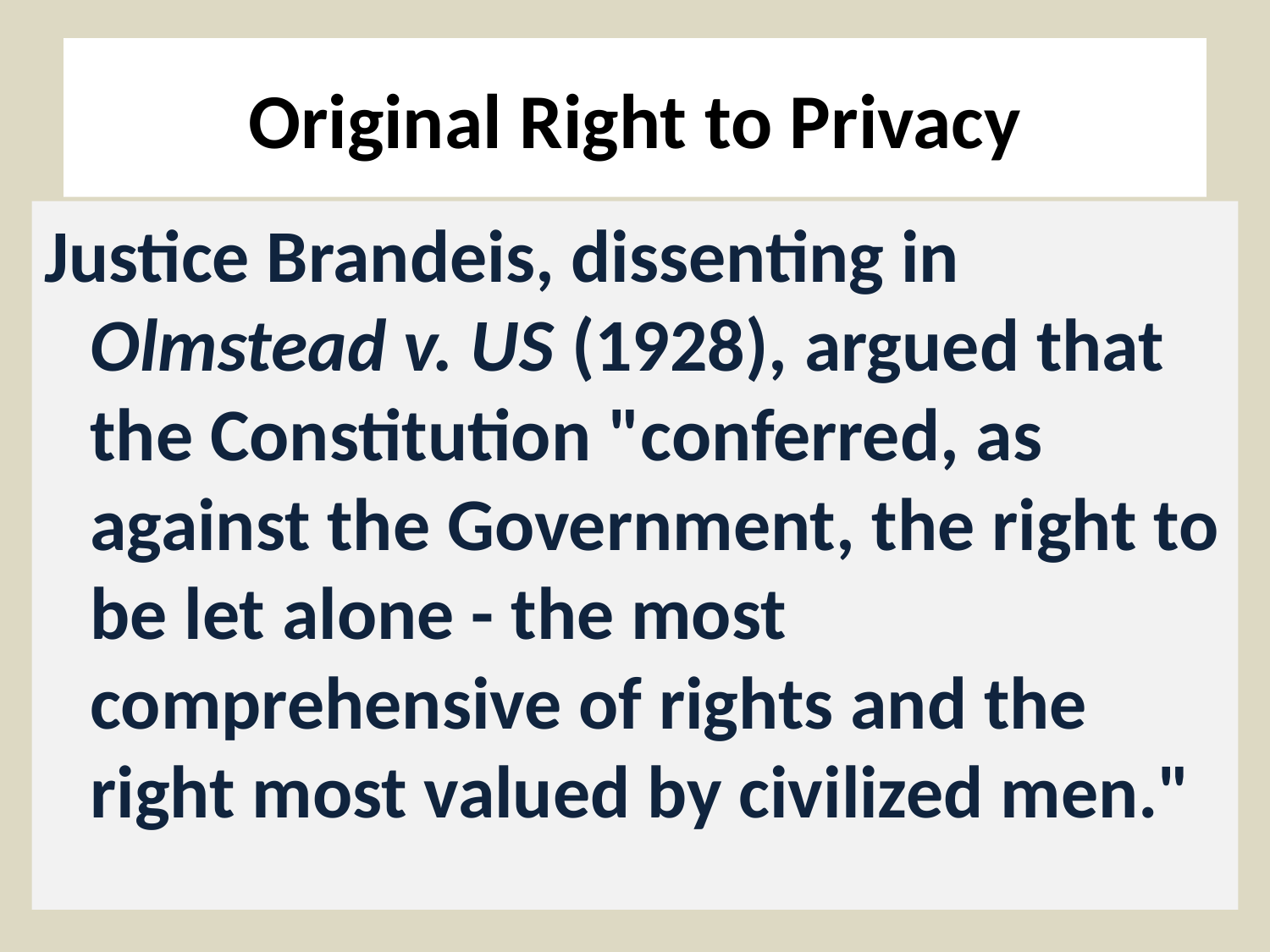

# Original Right to Privacy
Justice Brandeis, dissenting in Olmstead v. US (1928), argued that  the Constitution "conferred, as against the Government, the right to be let alone - the most comprehensive of rights and the right most valued by civilized men."